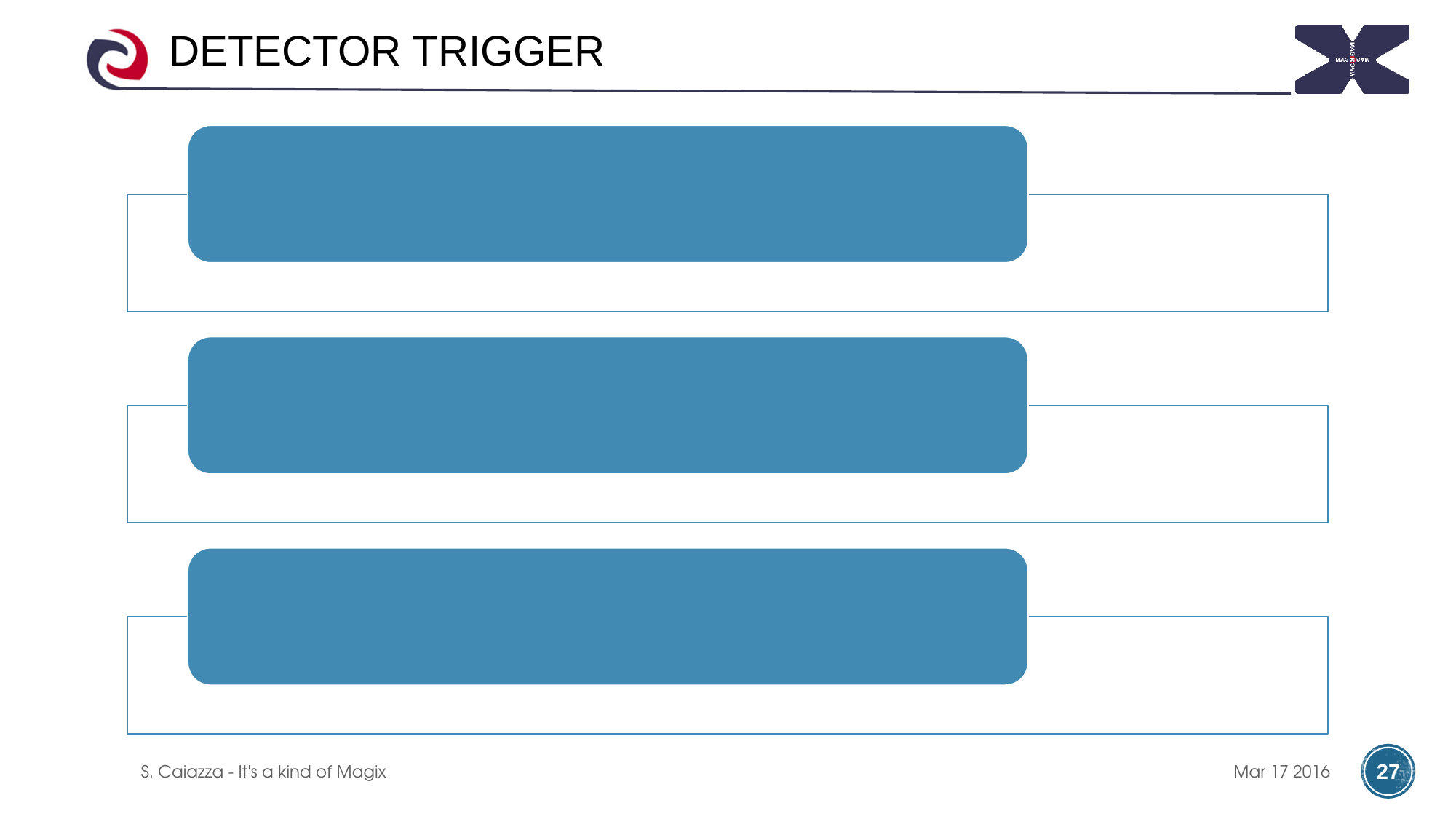

# Detector trigger

S. Caiazza - It's a kind of Magix
Mar 17 2016
27